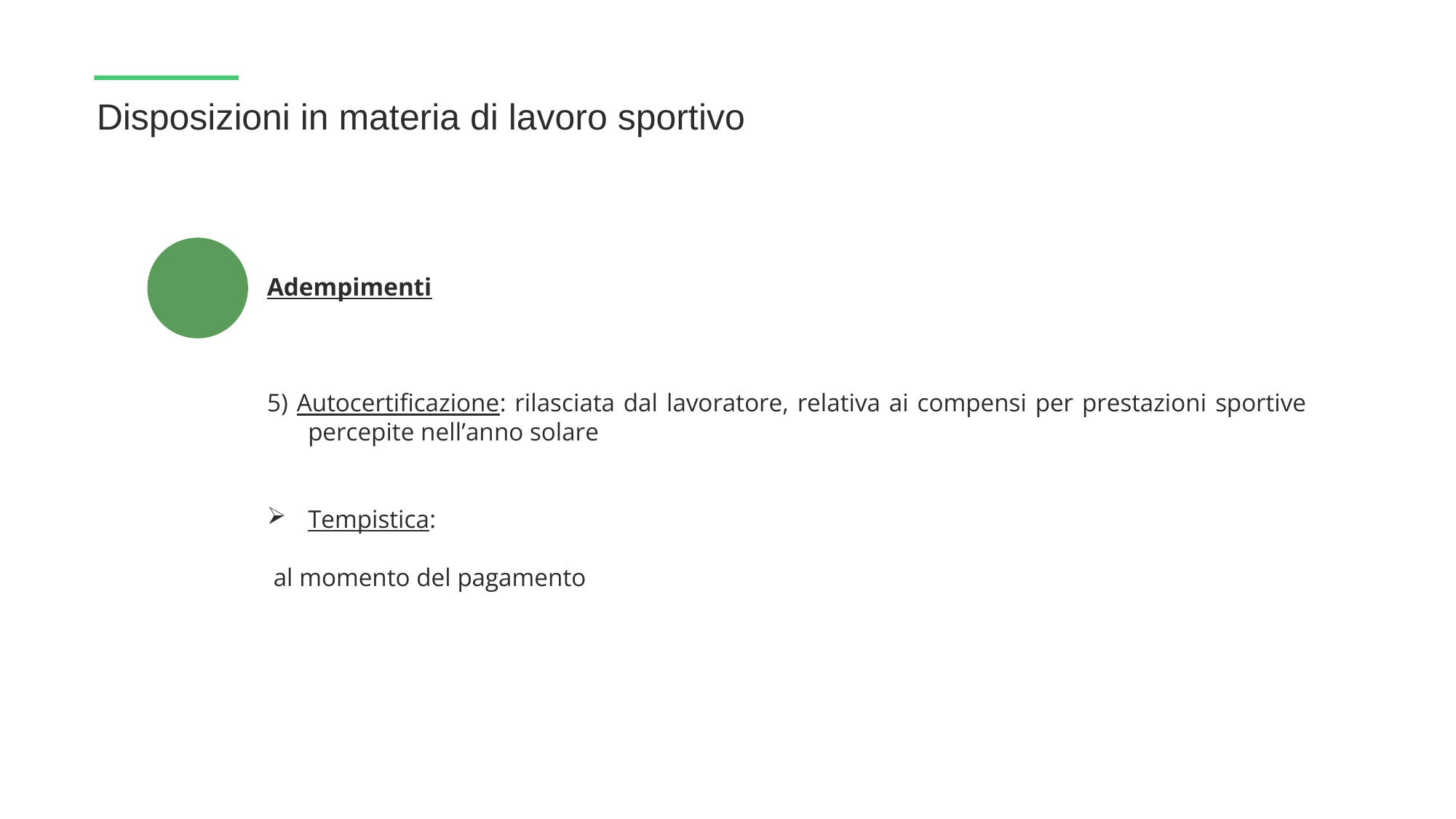

Disposizioni in materia di lavoro sportivo

Adempimenti

5) Autocertificazione: rilasciata dal lavoratore, relativa ai compensi per prestazioni sportive percepite nell’anno solare

Tempistica:

 al momento del pagamento

 ”